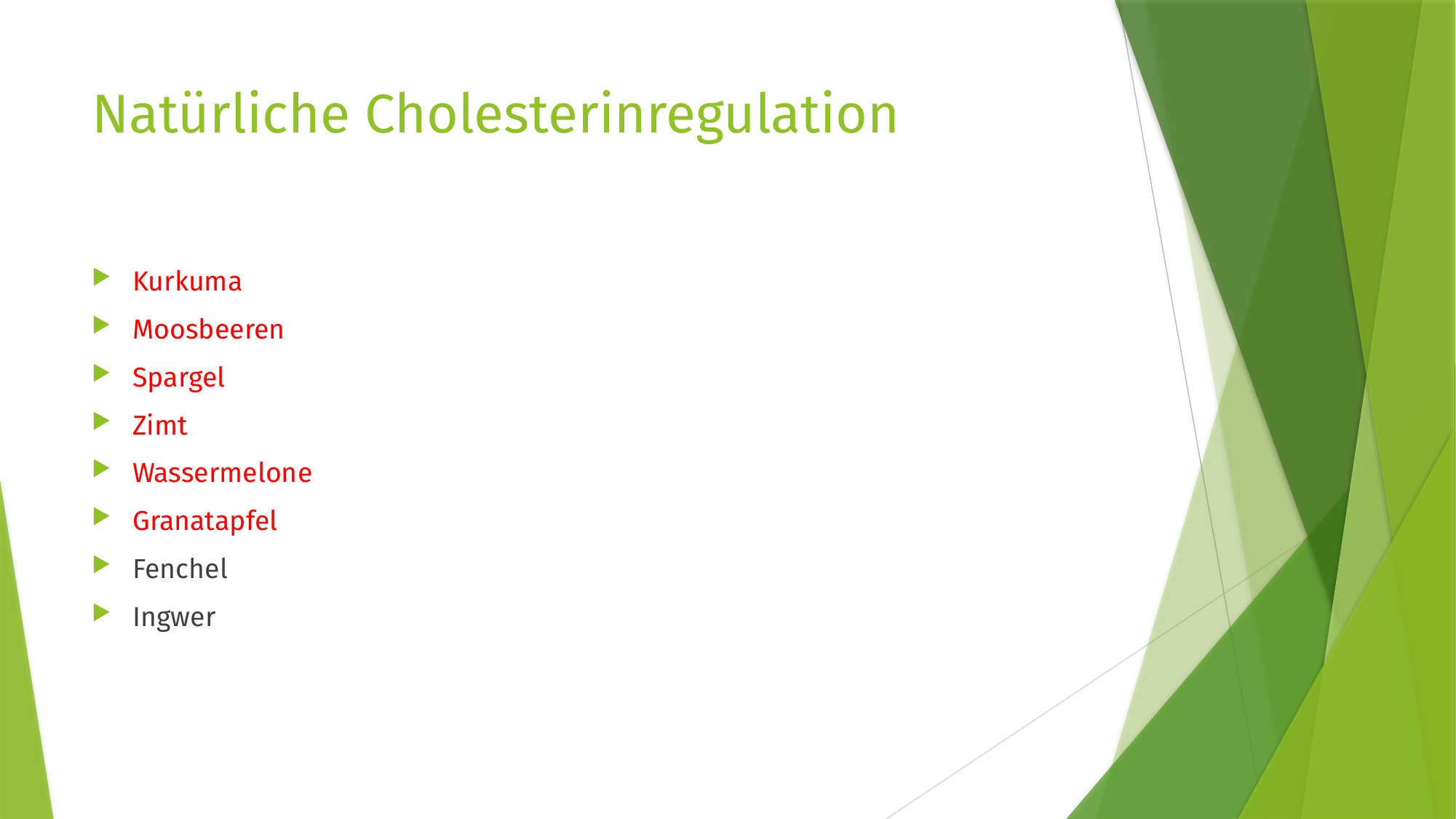

# Natürliche Cholesterinregulation
Kurkuma
Moosbeeren
Spargel
Zimt
Wassermelone
Granatapfel
Fenchel
Ingwer